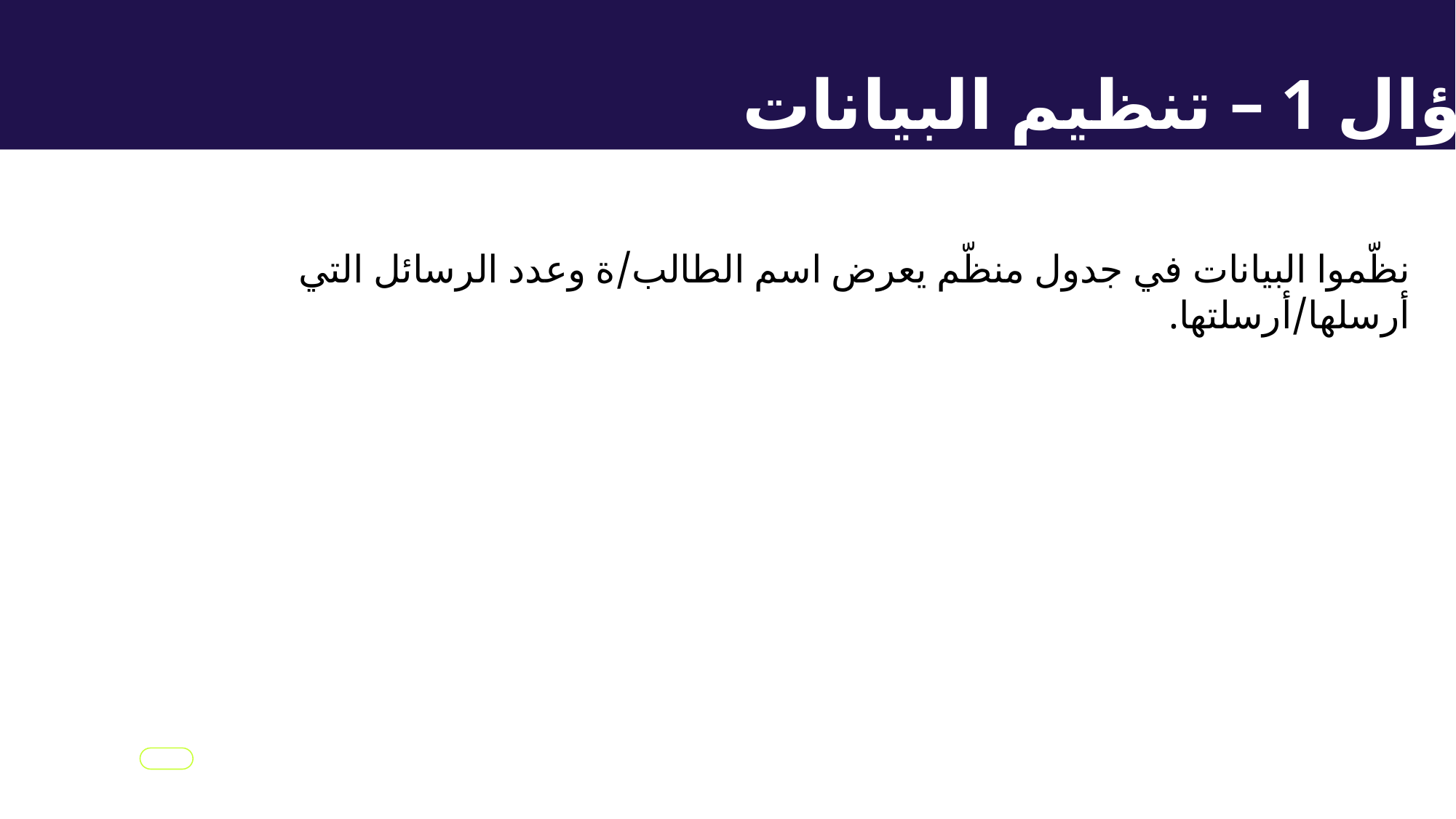

سؤال 1 – تنظيم البيانات
نظّموا البيانات في جدول منظّم يعرض اسم الطالب/ة وعدد الرسائل التي أرسلها/أرسلتها.